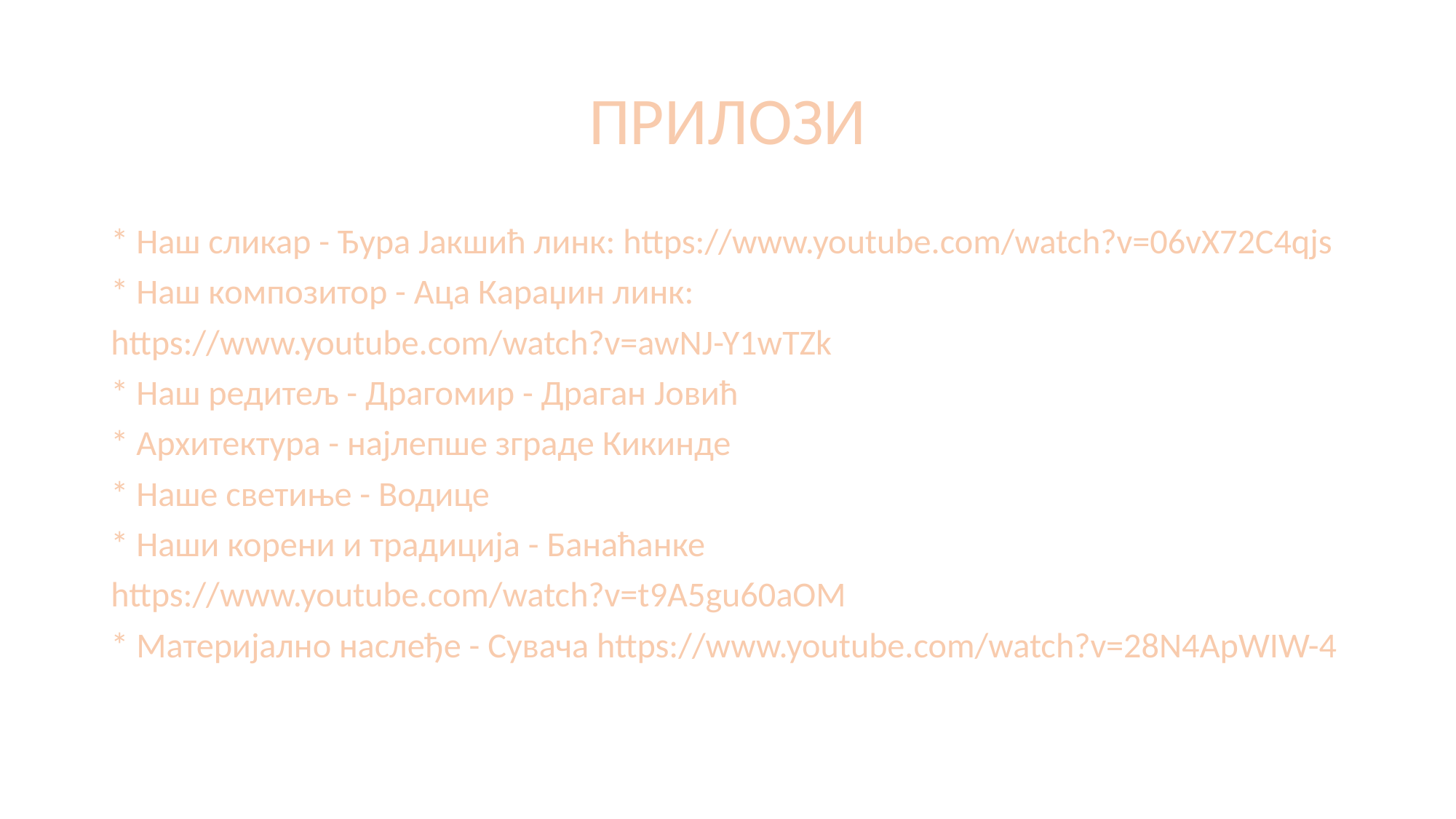

# ПРИЛОЗИ
* Наш сликар - Ђура Јакшић линк: https://www.youtube.com/watch?v=06vX72C4qjs
* Наш композитор - Аца Караџин линк:
https://www.youtube.com/watch?v=awNJ-Y1wTZk
* Наш редитељ - Драгомир - Драган Јовић
* Архитектура - најлепше зграде Кикинде
* Наше светиње - Водице
* Наши корени и традиција - Банаћанке
https://www.youtube.com/watch?v=t9A5gu60aOM
* Материјално наслеђе - Сувача https://www.youtube.com/watch?v=28N4ApWIW-4